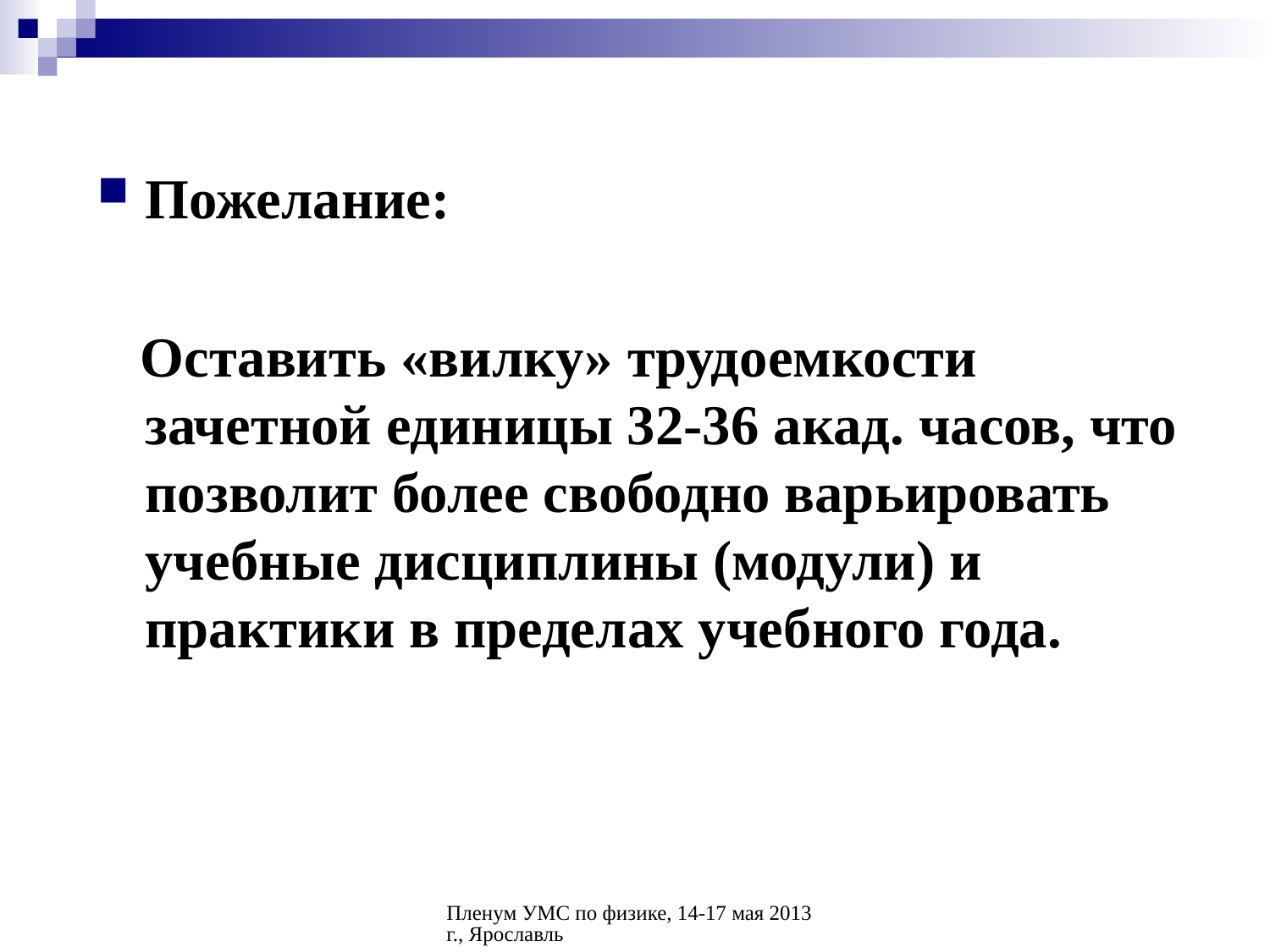

Пожелание:

   Оставить «вилку» трудоемкости зачетной единицы 32-36 акад. часов, что позволит более свободно варьировать учебные дисциплины (модули) и практики в пределах учебного года.
Пленум УМС по физике, 14-17 мая 2013 г., Ярославль